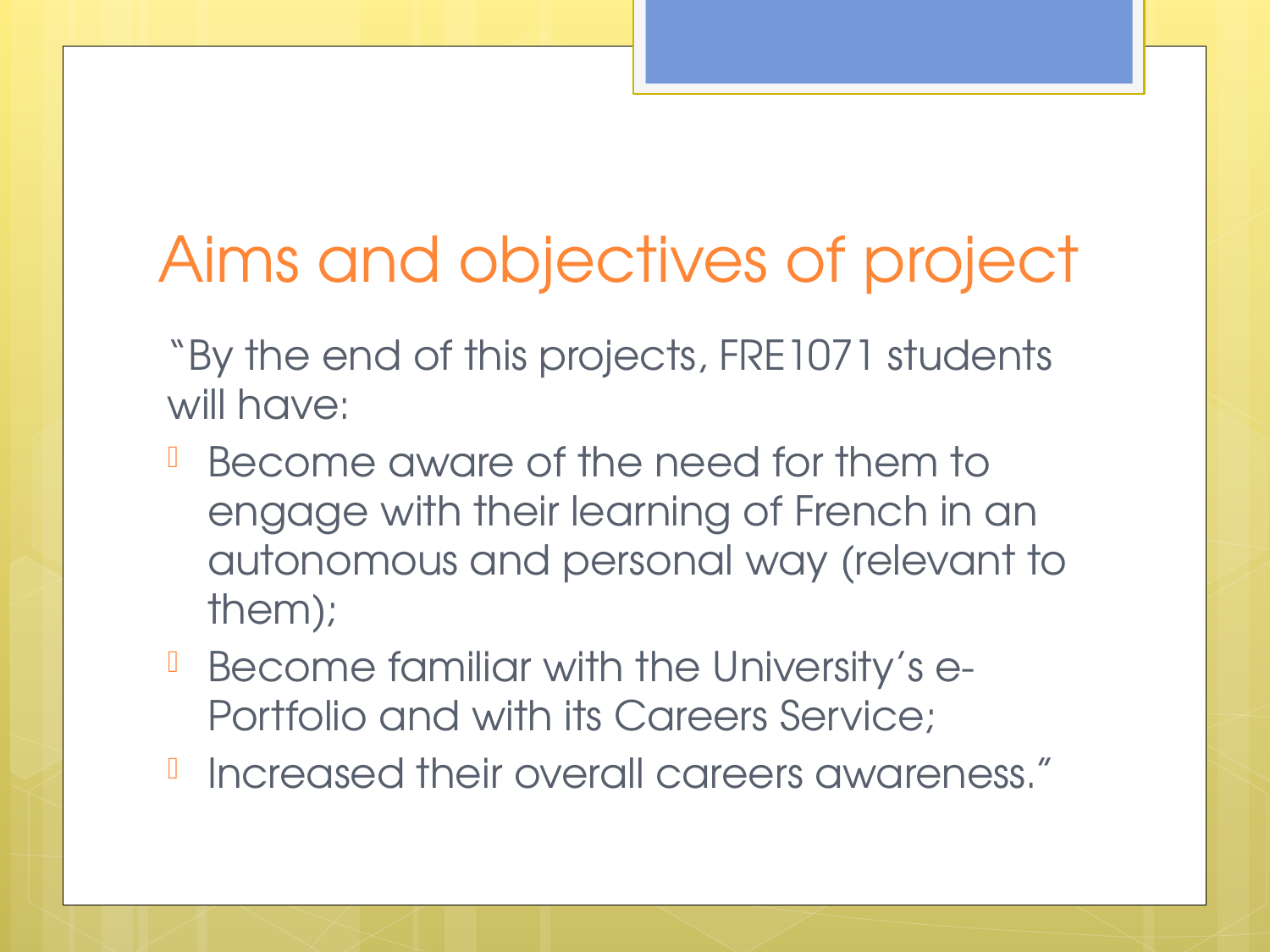

# Aims and objectives of project
“By the end of this projects, FRE1071 students will have:
Become aware of the need for them to engage with their learning of French in an autonomous and personal way (relevant to them);
Become familiar with the University’s e-Portfolio and with its Careers Service;
Increased their overall careers awareness.”